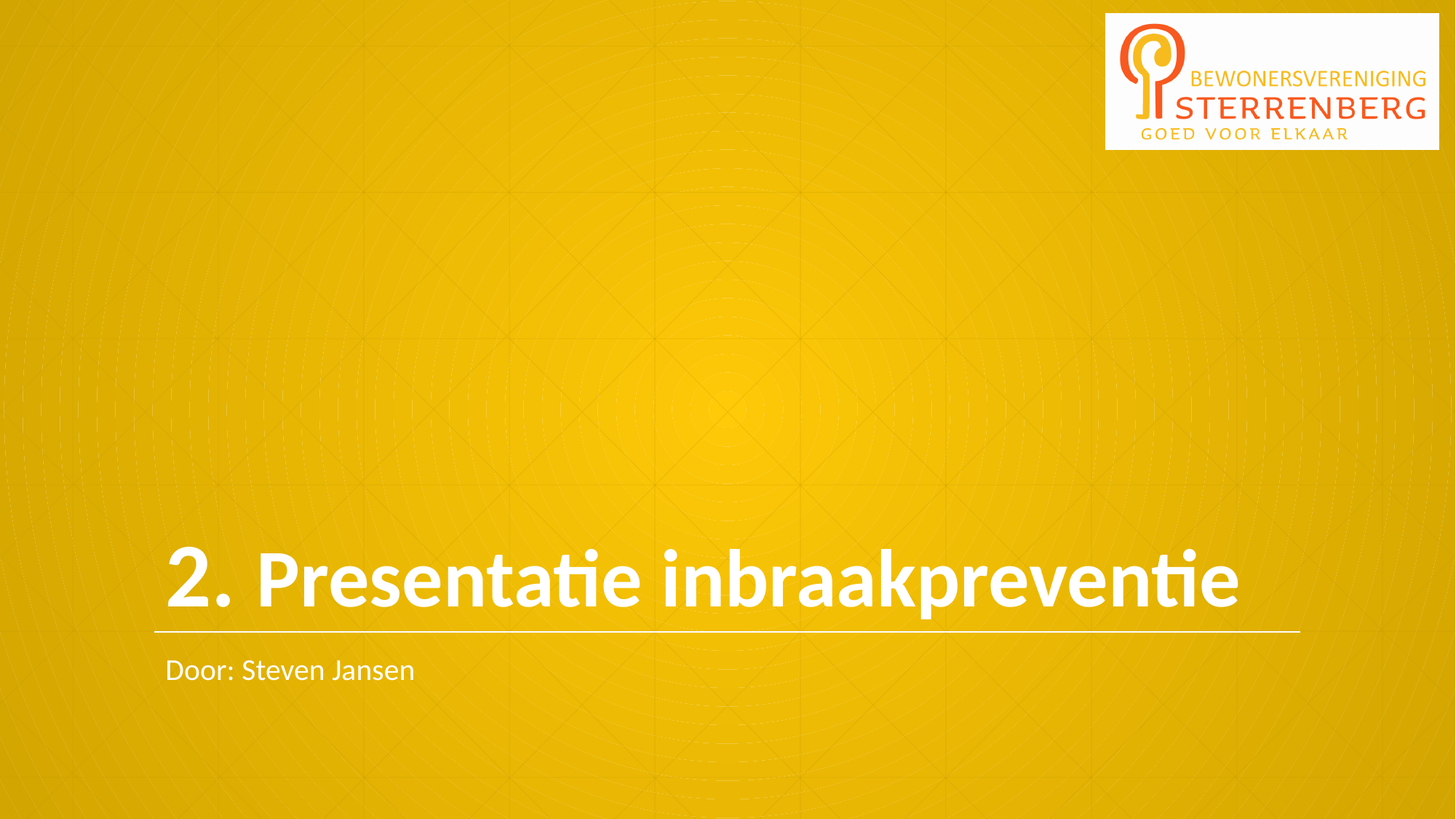

# 2. Presentatie inbraakpreventie
Door: Steven Jansen